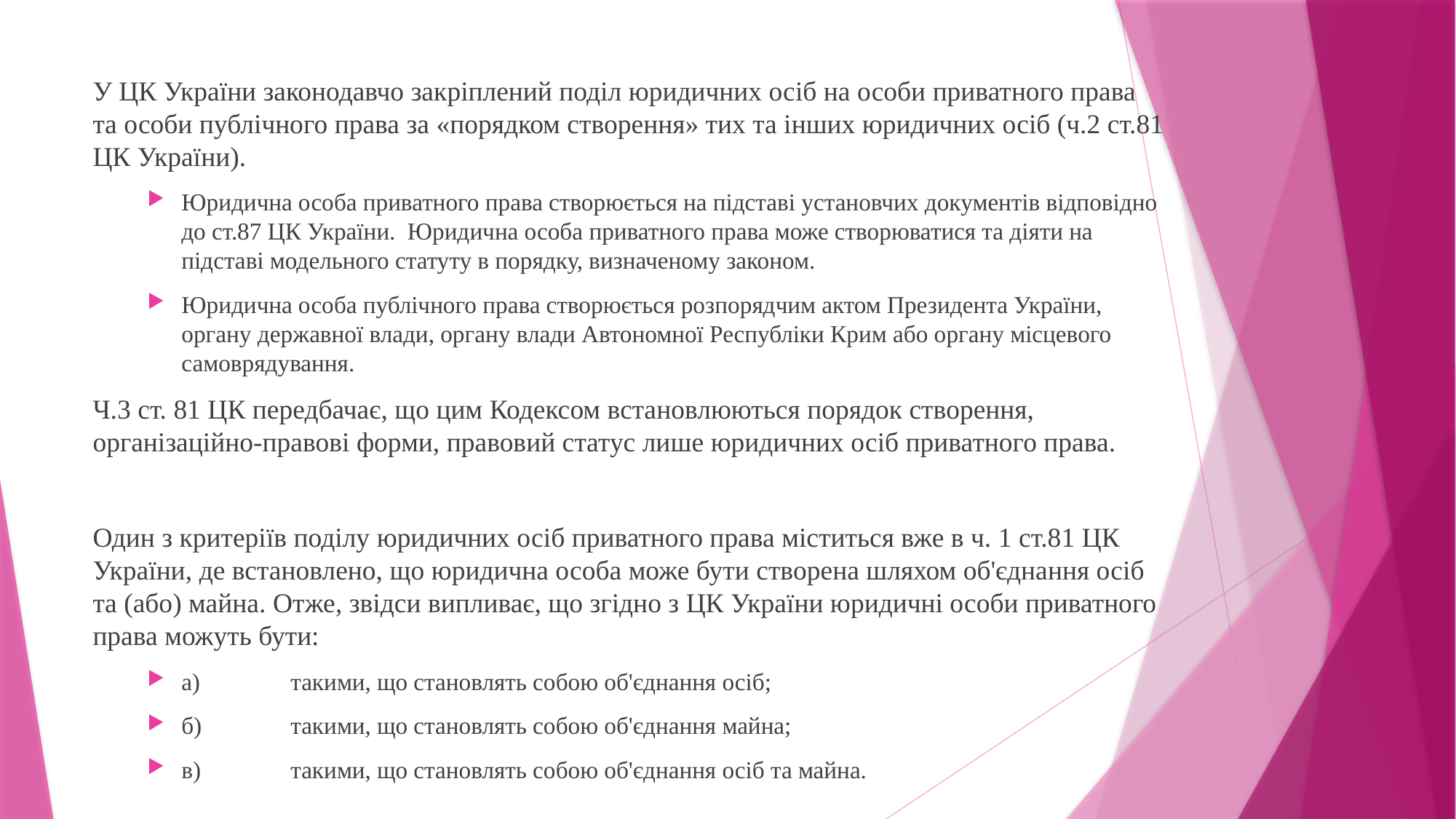

У ЦК України законодавчо закріплений поділ юридичних осіб на особи приватного права та особи публічного права за «порядком створення» тих та інших юридичних осіб (ч.2 ст.81 ЦК України).
Юридична особа приватного права створюється на підставі установчих документів відповідно до ст.87 ЦК України.  Юридична особа приватного права може створюватися та діяти на підставі модельного статуту в порядку, визначеному законом.
Юридична особа публічного права створюється розпорядчим актом Президента України, органу державної влади, органу влади Автономної Республіки Крим або органу місцевого самоврядування.
Ч.3 ст. 81 ЦК передбачає, що цим Кодексом встановлюються порядок створення, організаційно-правові форми, правовий статус лише юридичних осіб приватного права.

Один з критеріїв поділу юридичних осіб приватного права міститься вже в ч. 1 ст.81 ЦК України, де встановлено, що юридична особа може бути створена шляхом об'єднання осіб та (або) майна. Отже, звідси випливає, що згідно з ЦК України юридичні особи приватного права можуть бути:
а)	такими, що становлять собою об'єднання осіб;
б)	такими, що становлять собою об'єднання майна;
в)	такими, що становлять собою об'єднання осіб та майна.